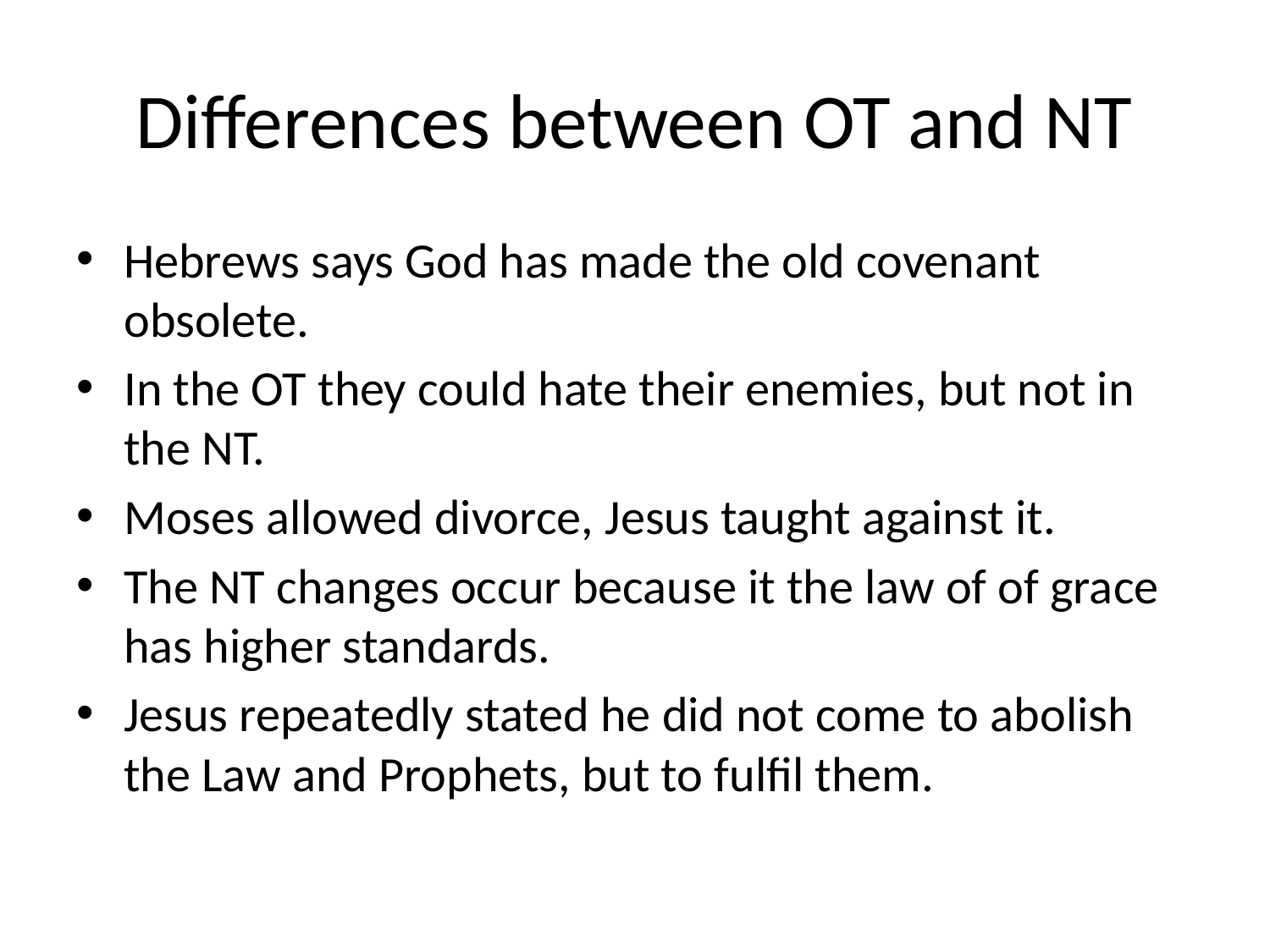

# Differences between OT and NT
Hebrews says God has made the old covenant obsolete.
In the OT they could hate their enemies, but not in the NT.
Moses allowed divorce, Jesus taught against it.
The NT changes occur because it the law of of grace has higher standards.
Jesus repeatedly stated he did not come to abolish the Law and Prophets, but to fulfil them.